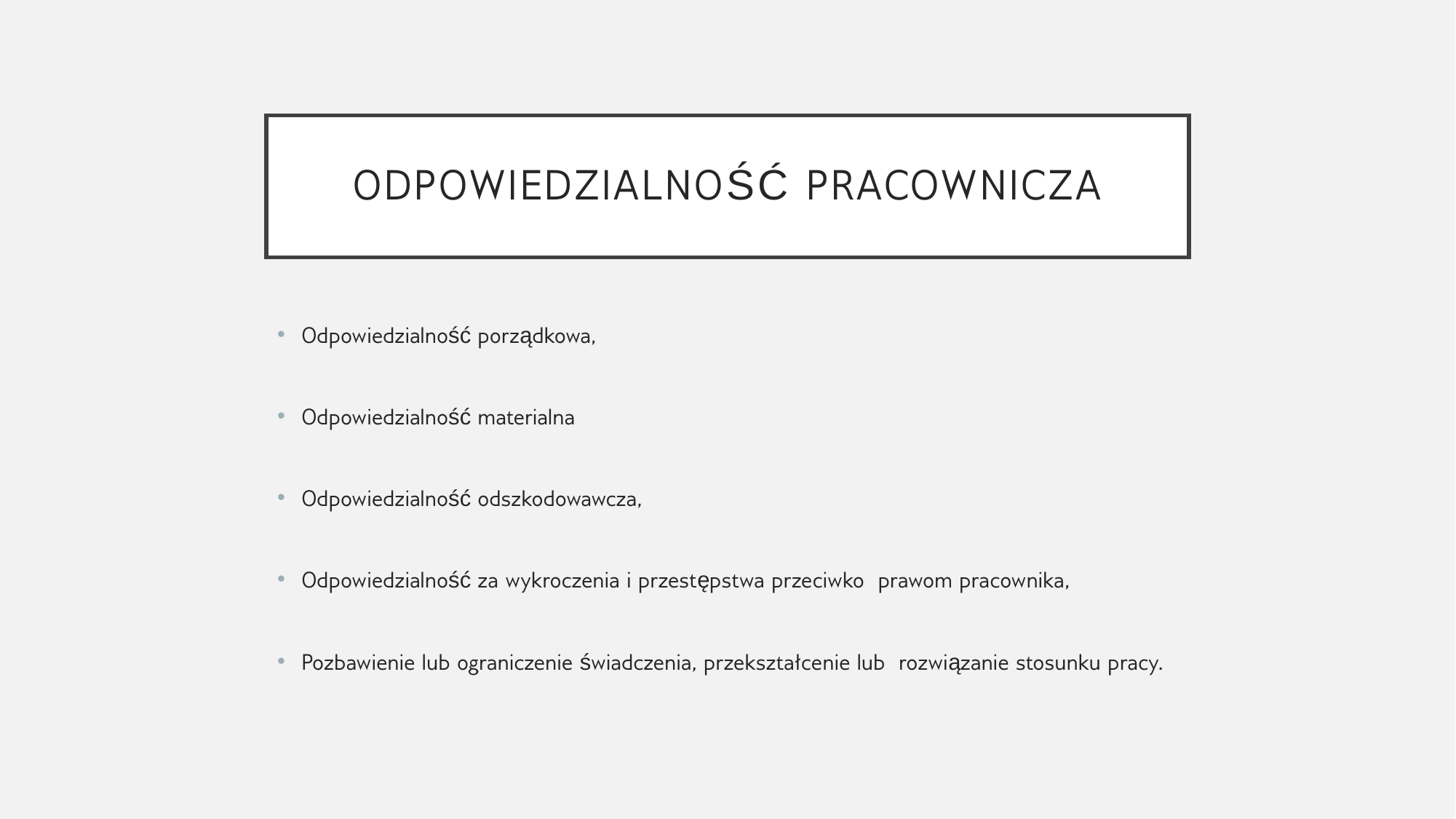

# Odpowiedzialność pracownicza
Odpowiedzialność porządkowa,

Odpowiedzialność materialna

Odpowiedzialność odszkodowawcza,

Odpowiedzialność za wykroczenia i przestępstwa przeciwko  prawom pracownika,

Pozbawienie lub ograniczenie świadczenia, przekształcenie lub  rozwiązanie stosunku pracy.